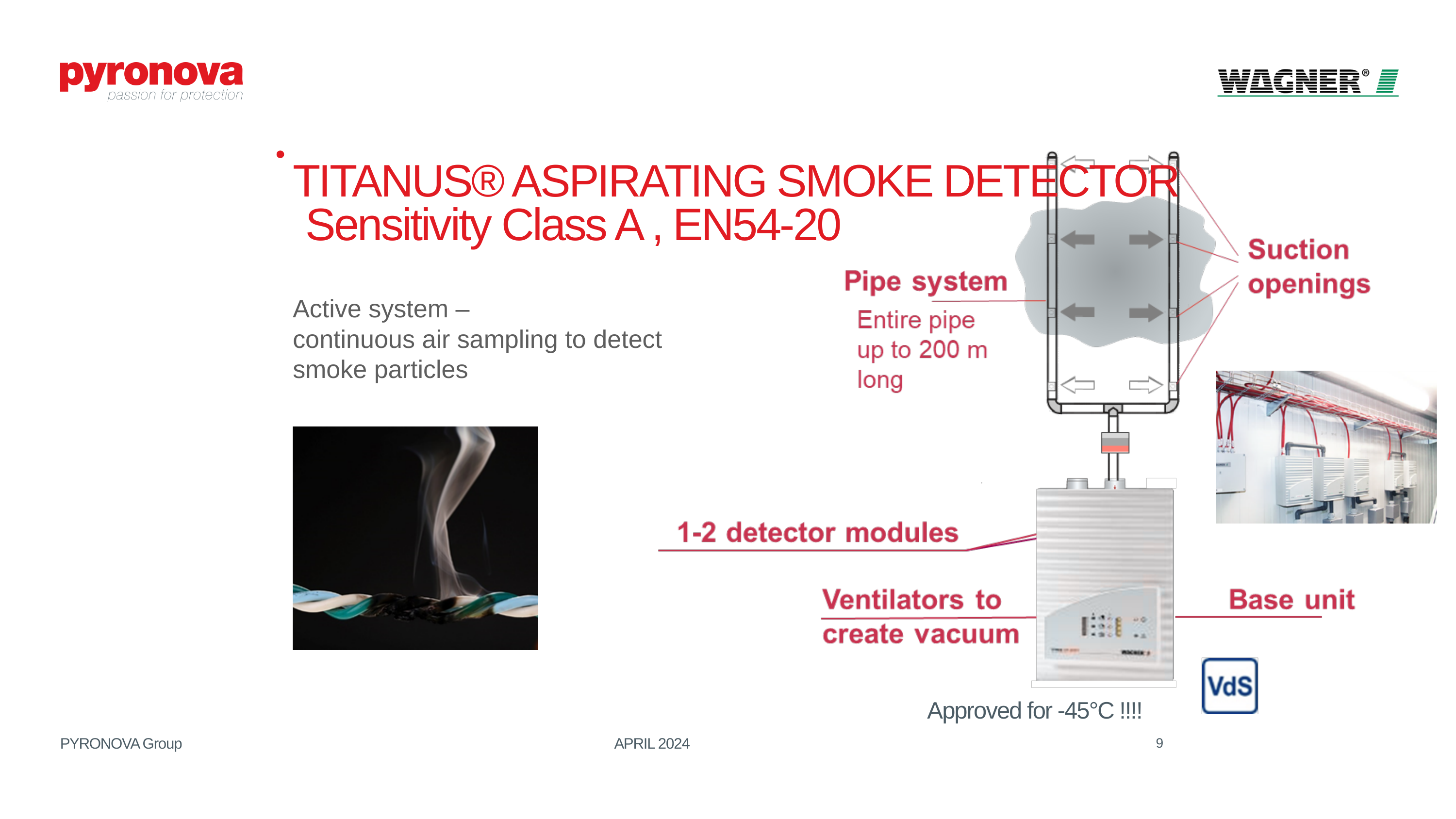

TITANUS® ASPIRATING SMOKE DETECTOR
 Sensitivity Class A , EN54-20

222dfbhvbla220222
Active system –
continuous air sampling to detect smoke particles

Approved for -45°C !!!!
PYRONOVA Group
 APRIL 2024
9